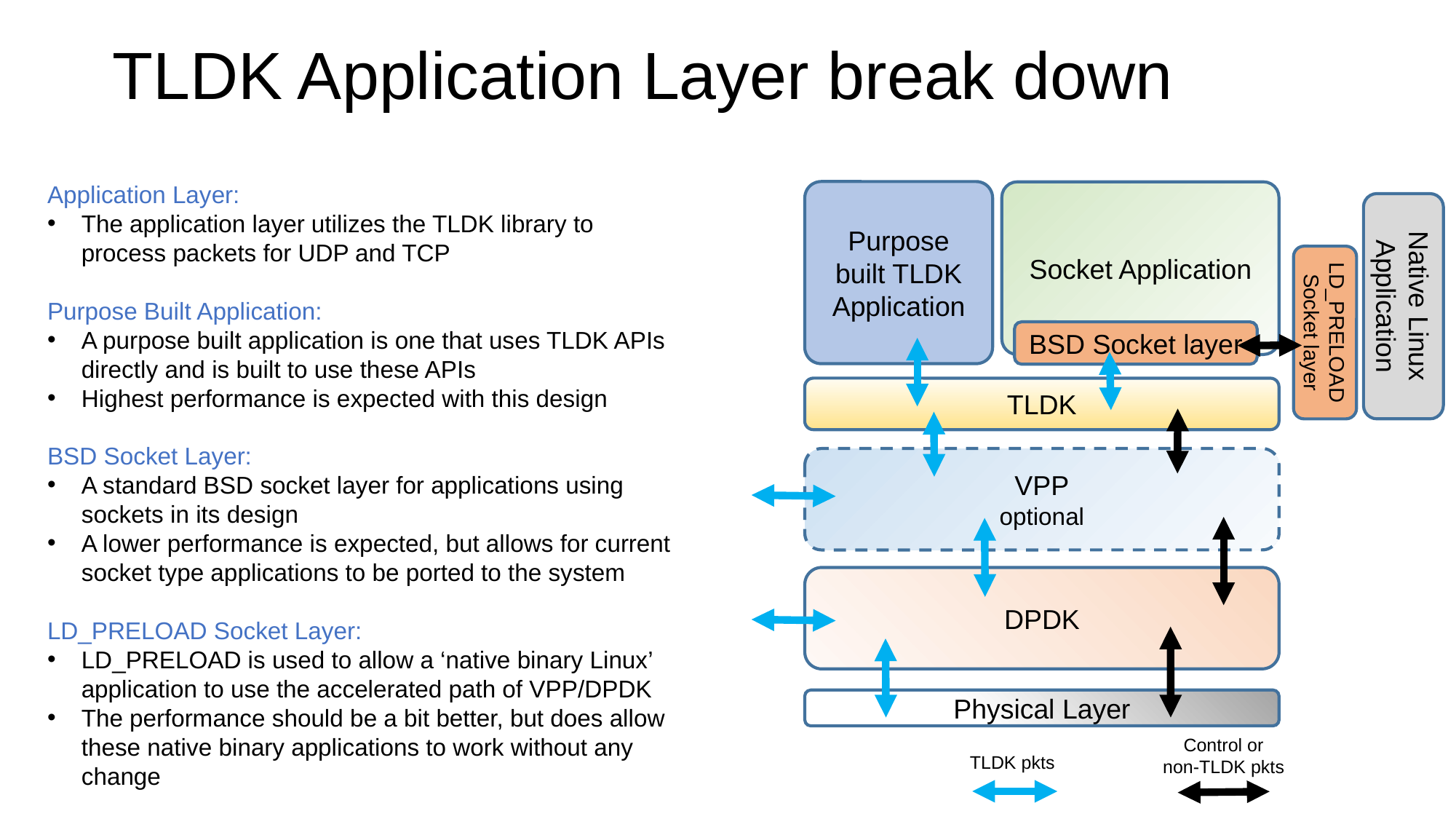

# TLDK Application Layer break down
Application Layer:
The application layer utilizes the TLDK library to process packets for UDP and TCP

Purpose Built Application:
A purpose built application is one that uses TLDK APIs directly and is built to use these APIs
Highest performance is expected with this design

BSD Socket Layer:
A standard BSD socket layer for applications using sockets in its design
A lower performance is expected, but allows for current socket type applications to be ported to the system

LD_PRELOAD Socket Layer:
LD_PRELOAD is used to allow a ‘native binary Linux’ application to use the accelerated path of VPP/DPDK
The performance should be a bit better, but does allow these native binary applications to work without any change
Purpose built TLDK Application
Socket Application
Native Linux Application
LD_PRELOAD
Socket layer
BSD Socket layer
TLDK
VPP
optional
DPDK
Physical Layer
Control or
non-TLDK pkts
TLDK pkts